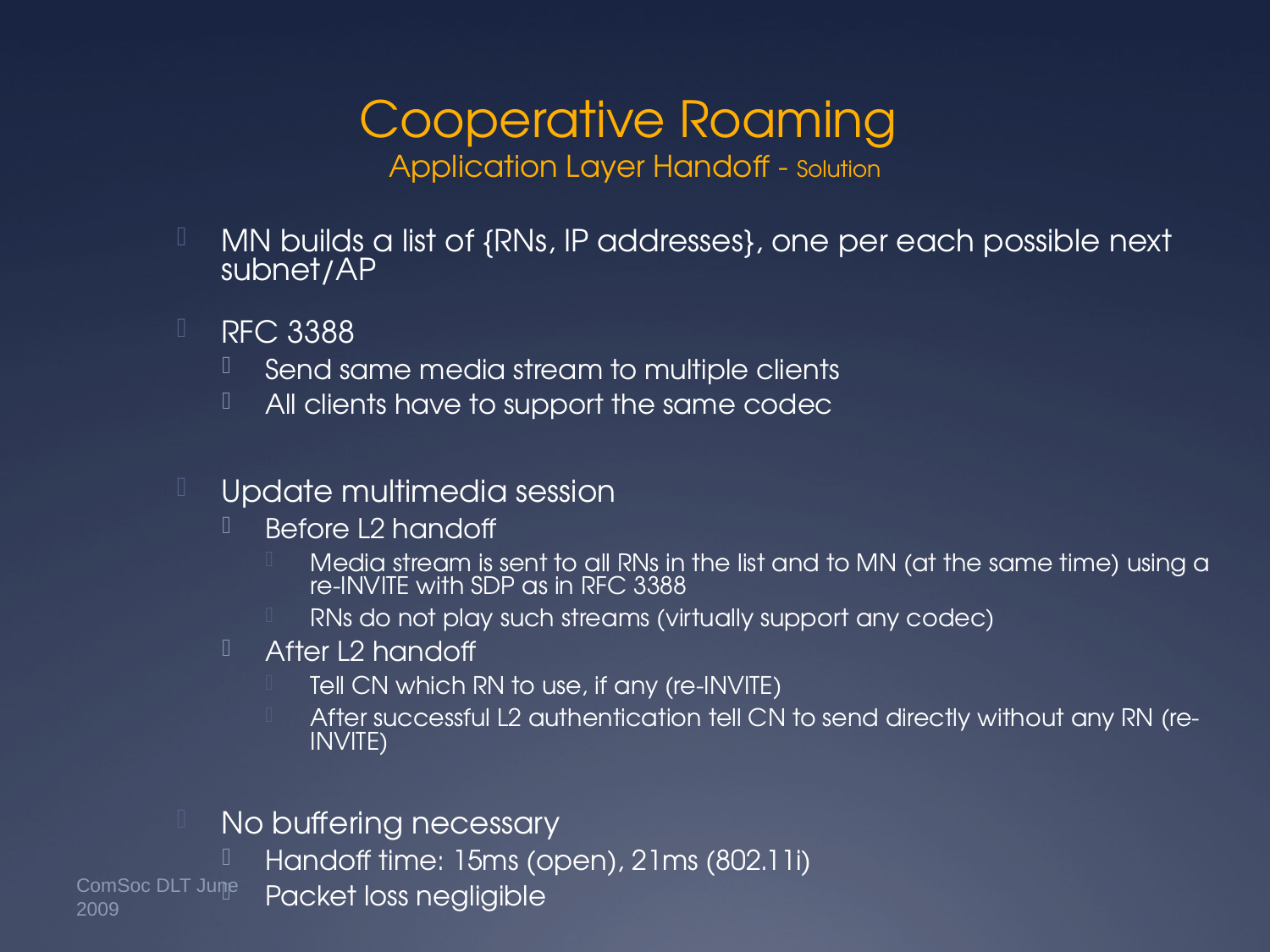

# Cooperative Roaming Application Layer Handoff - Solution
MN builds a list of {RNs, IP addresses}, one per each possible next subnet/AP
RFC 3388
Send same media stream to multiple clients
All clients have to support the same codec
Update multimedia session
Before L2 handoff
Media stream is sent to all RNs in the list and to MN (at the same time) using a re-INVITE with SDP as in RFC 3388
RNs do not play such streams (virtually support any codec)
After L2 handoff
Tell CN which RN to use, if any (re-INVITE)
After successful L2 authentication tell CN to send directly without any RN (re-INVITE)
No buffering necessary
Handoff time: 15ms (open), 21ms (802.11i)
Packet loss negligible
ComSoc DLT June 2009